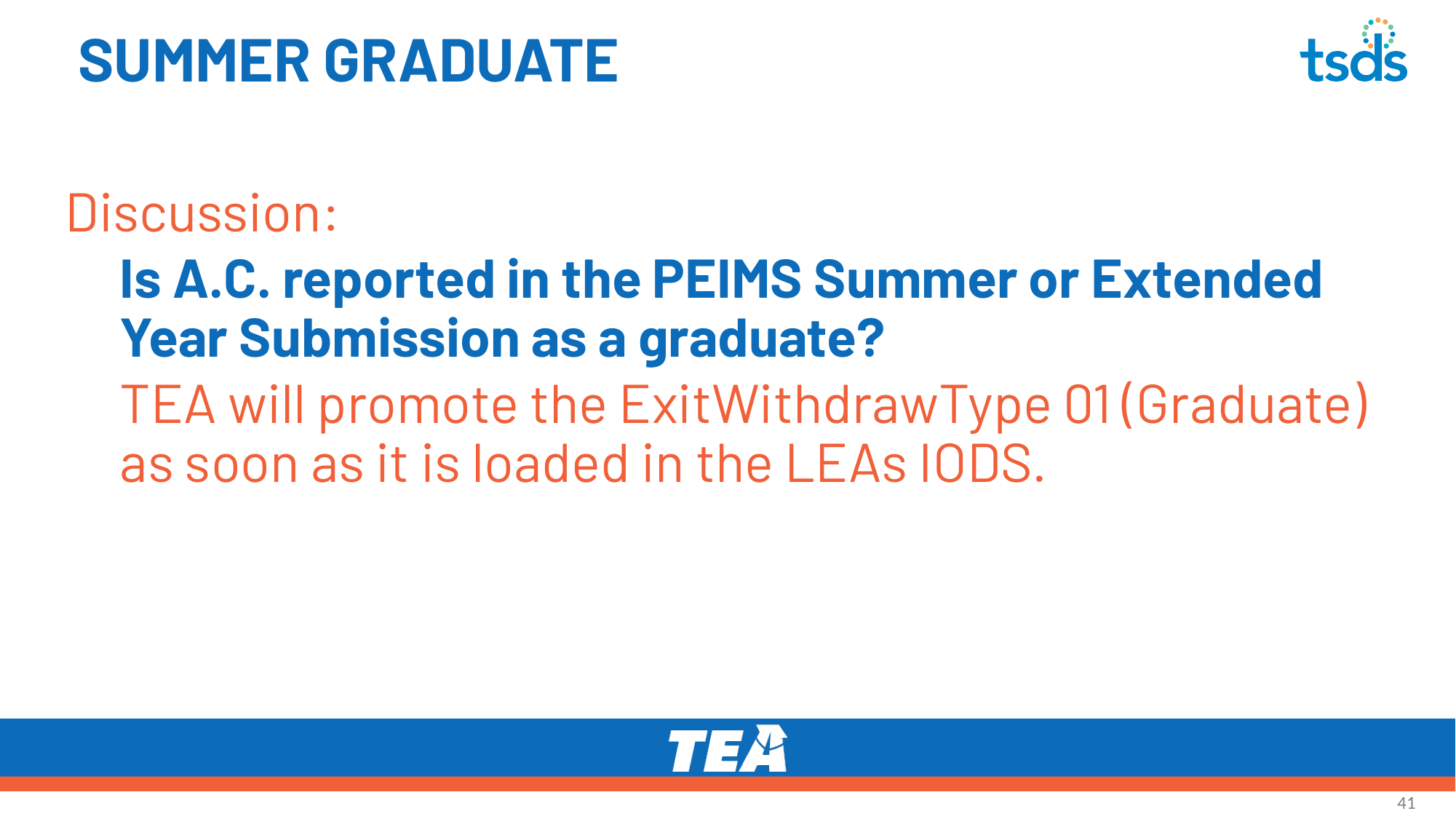

# SUMMER GRADUATE 1
Discussion:
Is A.C. reported in the PEIMS Summer or Extended Year Submission as a graduate?
TEA will promote the ExitWithdrawType 01 (Graduate) as soon as it is loaded in the LEAs IODS.

41